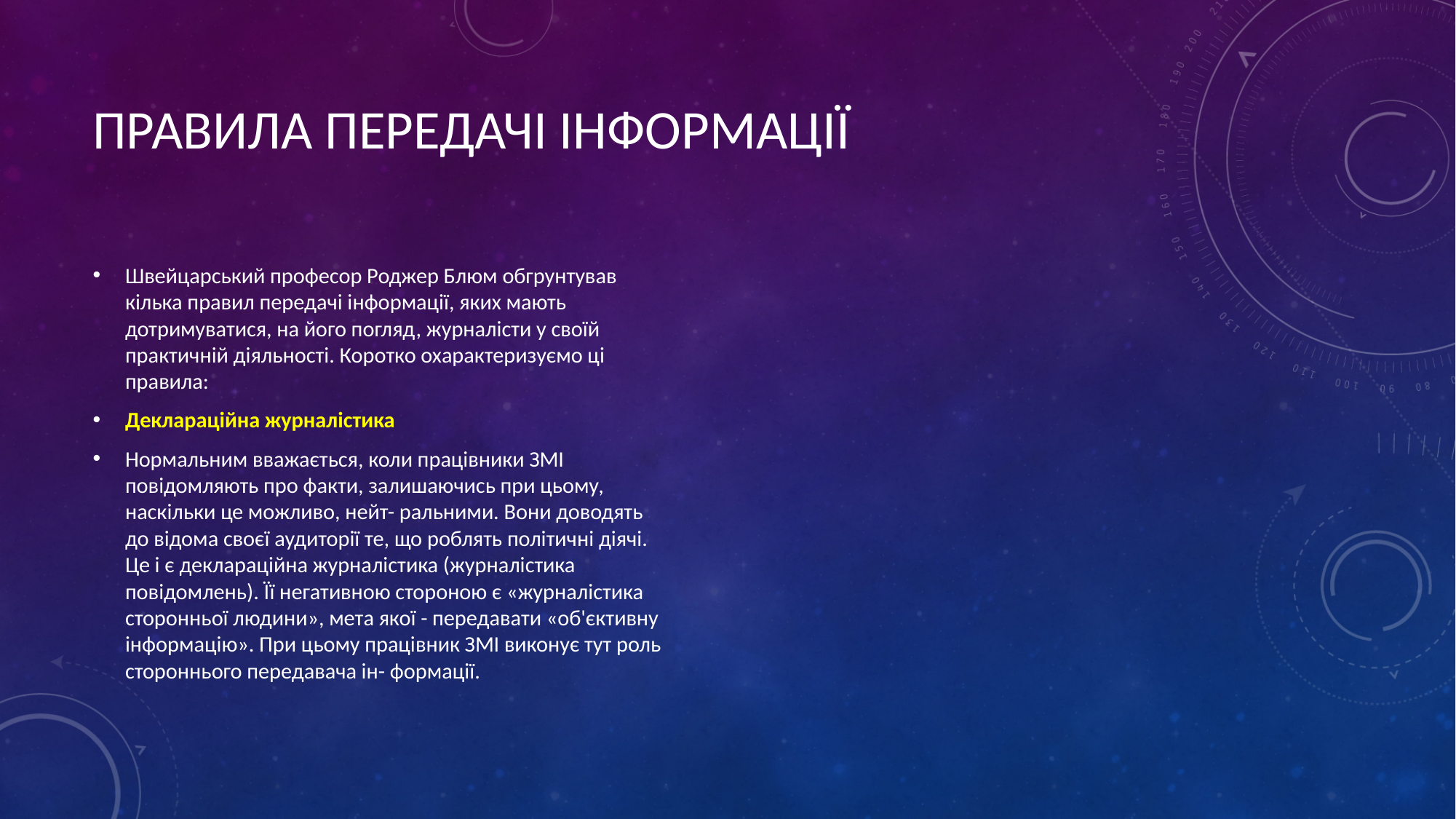

# Правила передачі інформації
Швейцарський професор Роджер Блюм обгрунтував кілька правил передачі інформації, яких мають дотримуватися, на його погляд, журналісти у своїй практичній діяльності. Коротко охарактеризуємо ці правила:
Деклараційна журналістика
Нормальним вважається, коли працівники ЗМІ повідомляють про факти, залишаючись при цьому, наскільки це можливо, нейт- ральними. Вони доводять до відома своєї аудиторії те, що роблять політичні діячі. Це і є деклараційна журналістика (журналістика повідомлень). Її негативною стороною є «журналістика сторонньої людини», мета якої - передавати «об'єктивну інформацію». При цьому працівник ЗМІ виконує тут роль стороннього передавача ін- формації.